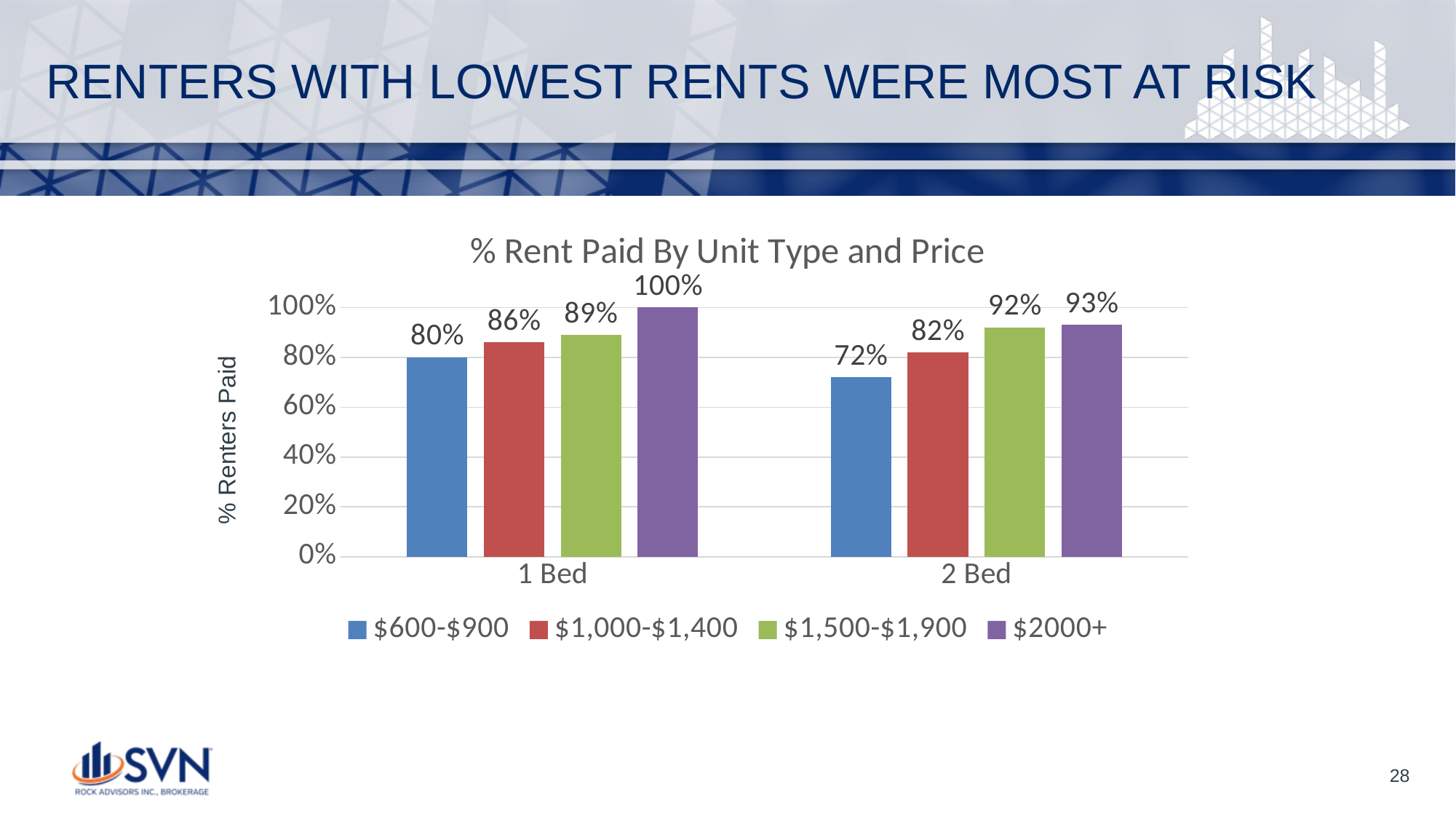

# RENTERS WITH LOWEST RENTS WERE MOST AT RISK

### Chart: % Rent Paid By Unit Type and Price

| Category | $600-$900 | $1,000-$1,400 | $1,500-$1,900 | $2000+ |
|---|---|---|---|---|
| 1 Bed | 0.8 | 0.86 | 0.89 | 1.0 |
| 2 Bed | 0.72 | 0.82 | 0.92 | 0.93 |
% Renters Paid
28